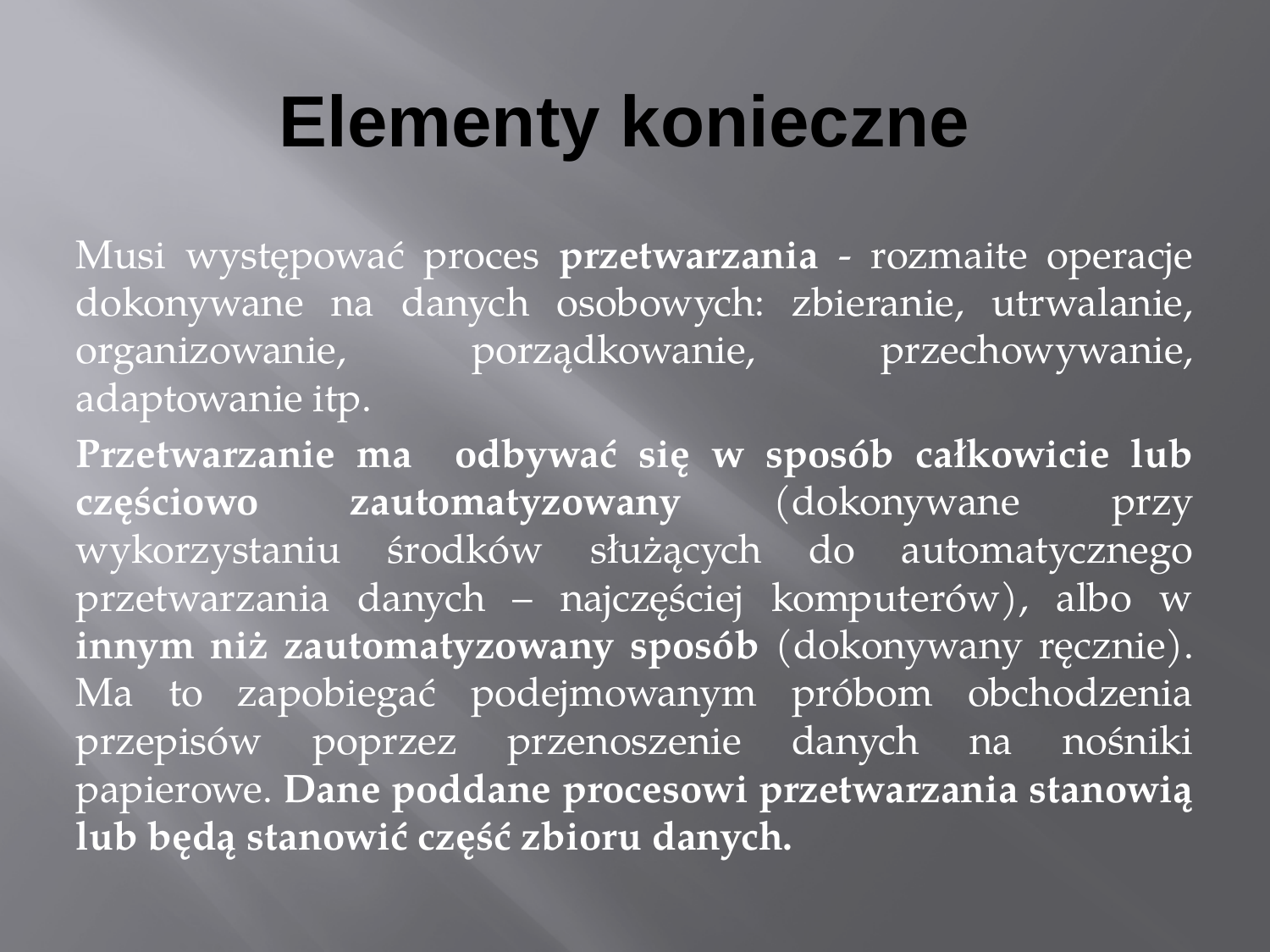

# Elementy konieczne
Musi występować proces przetwarzania - rozmaite operacje dokonywane na danych osobowych: zbieranie, utrwalanie, organizowanie, porządkowanie, przechowywanie, adaptowanie itp.
Przetwarzanie ma  odbywać się w sposób całkowicie lub częściowo zautomatyzowany (dokonywane przy wykorzystaniu środków służących do automatycznego przetwarzania danych – najczęściej komputerów), albo w innym niż zautomatyzowany sposób (dokonywany ręcznie). Ma to zapobiegać podejmowanym próbom obchodzenia przepisów poprzez przenoszenie danych na nośniki papierowe. Dane poddane procesowi przetwarzania stanowią lub będą stanowić część zbioru danych.